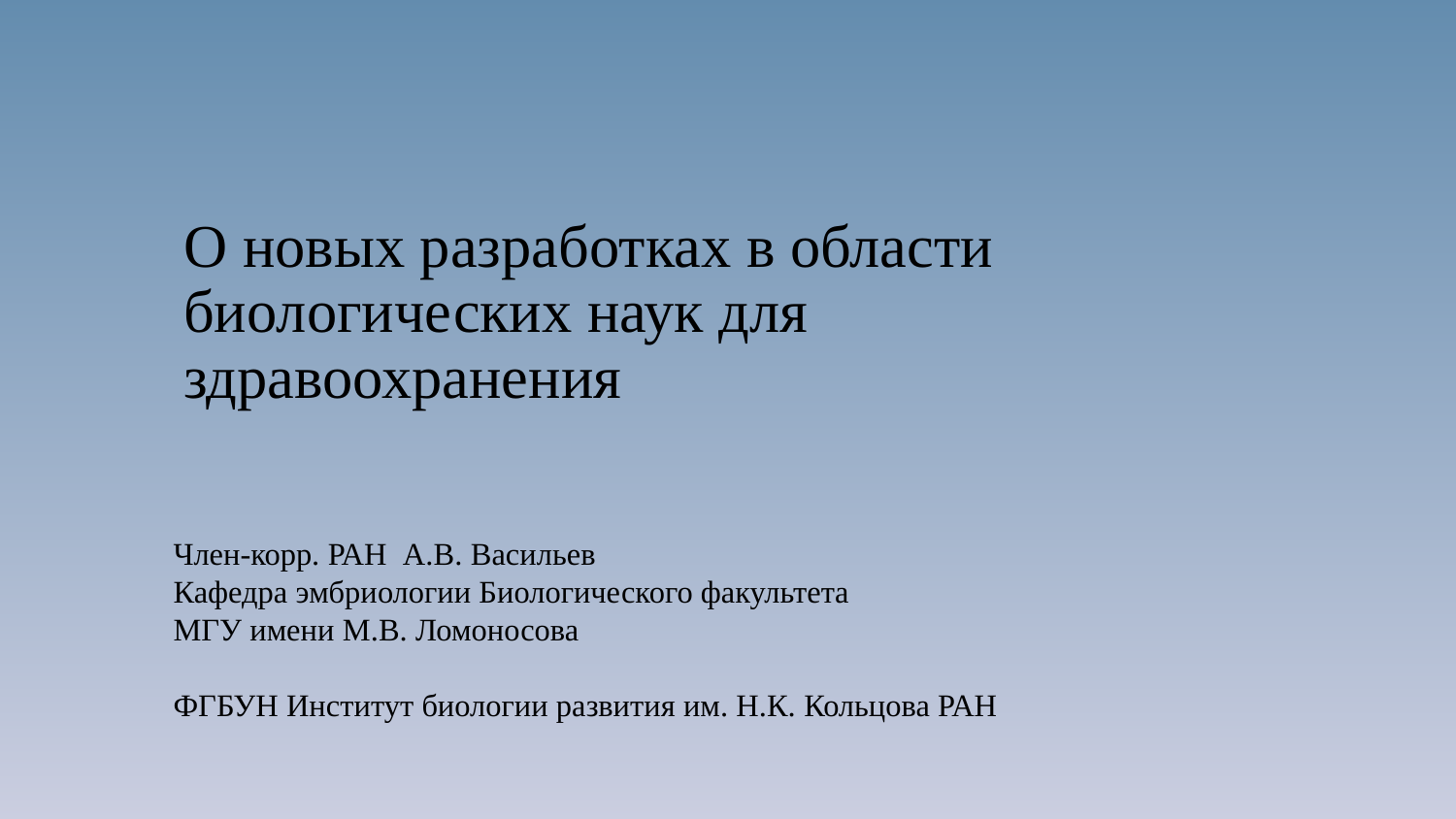

# О новых разработках в области биологических наук для здравоохранения

Член-корр. РАН  А.В. Васильев
Кафедра эмбриологии Биологического факультета
МГУ имени М.В. Ломоносова

ФГБУН Институт биологии развития им. Н.К. Кольцова РАН